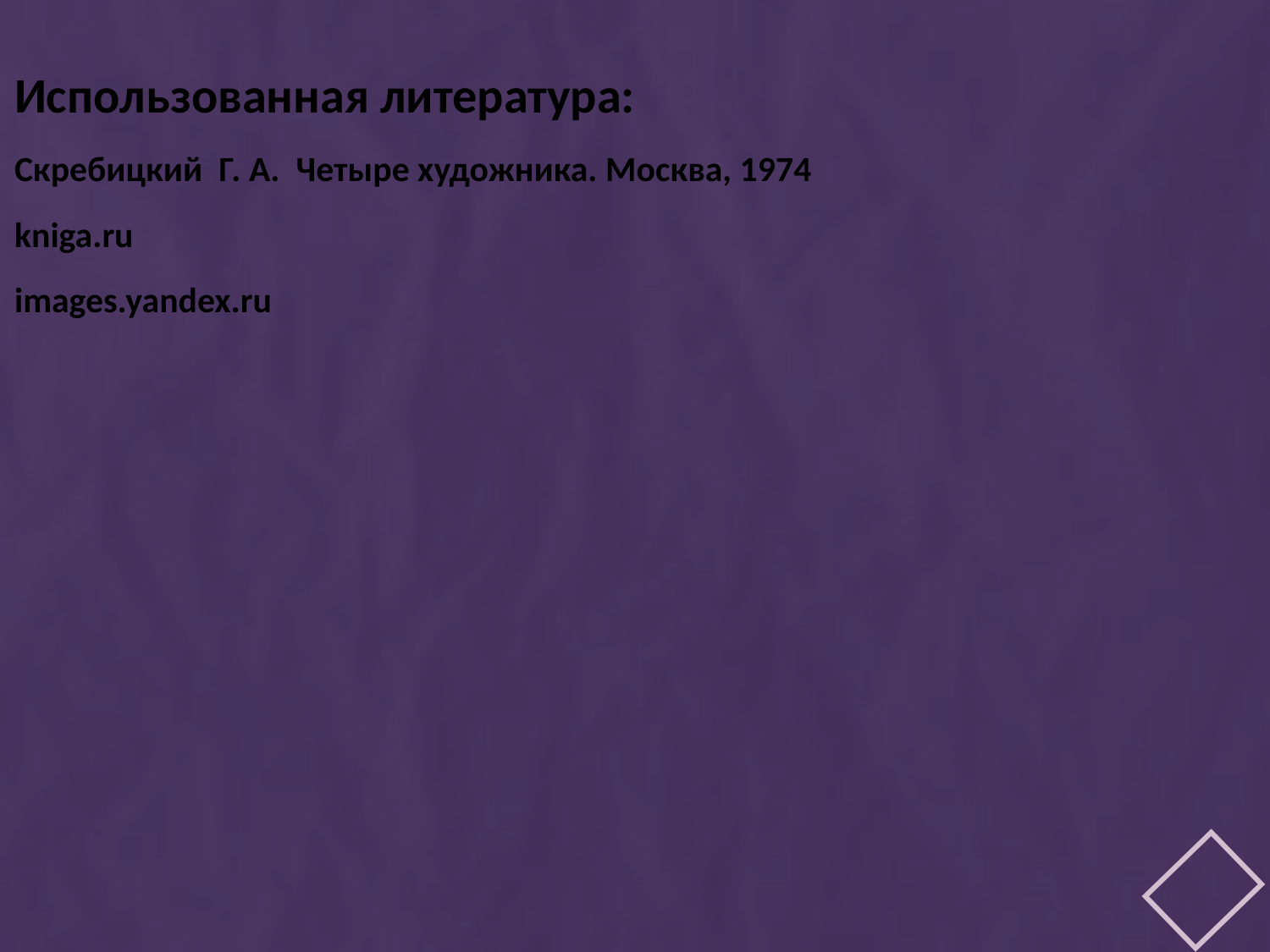

Использованная литература:

Скребицкий  Г. А.  Четыре художника. Москва, 1974

kniga.ru

images.yandex.ru